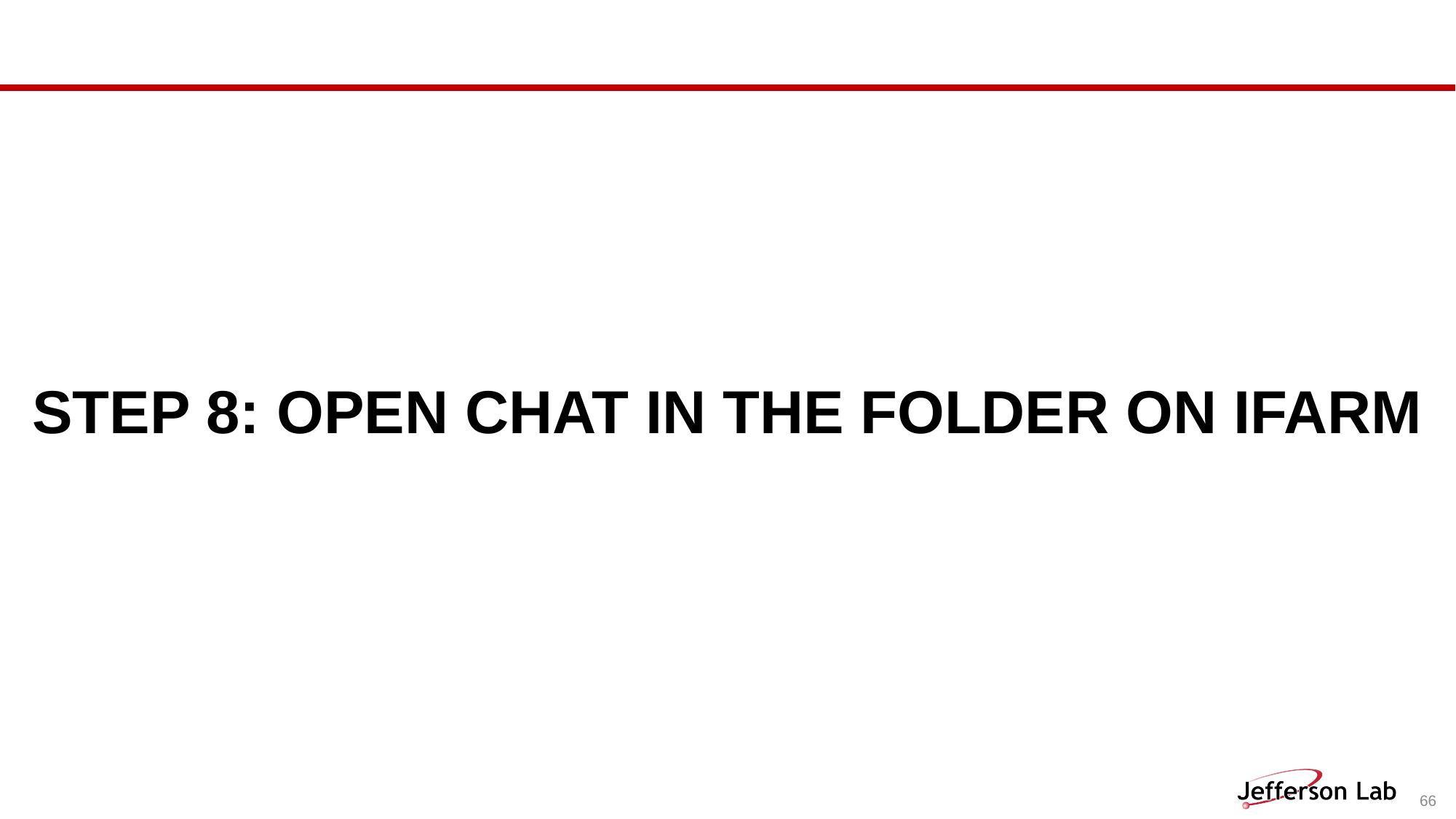

# step 8: open chat in the folder on ifarm
66